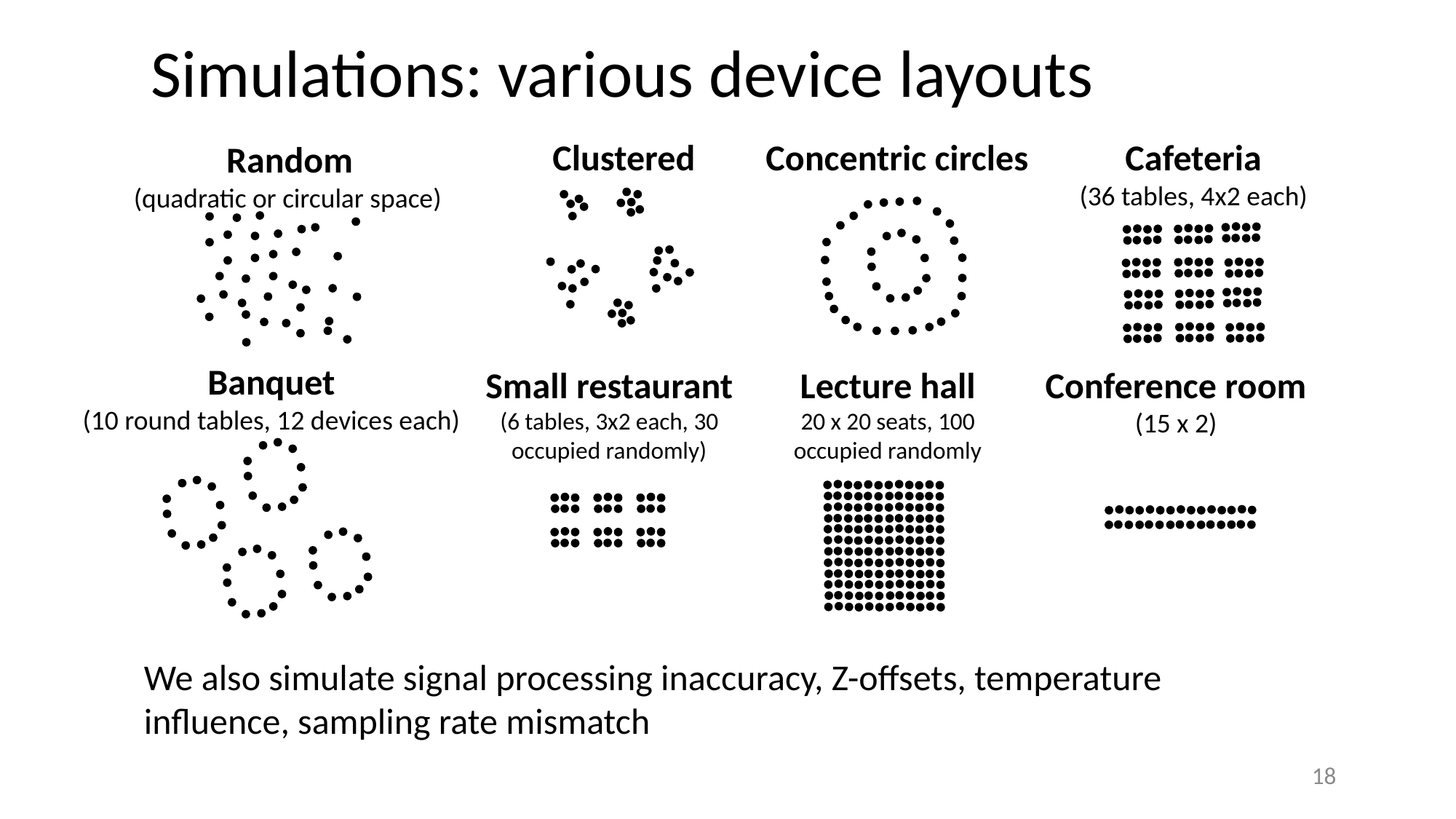

# Simulations: various device layouts
Concentric circles
Clustered
Cafeteria
(36 tables, 4x2 each)
Random
(quadratic or circular space)

Banquet
(10 round tables, 12 devices each)
Small restaurant
(6 tables, 3x2 each, 30 occupied randomly)
Lecture hall
20 x 20 seats, 100 occupied randomly
Conference room
(15 x 2)

We also simulate signal processing inaccuracy, Z-offsets, temperature influence, sampling rate mismatch
18